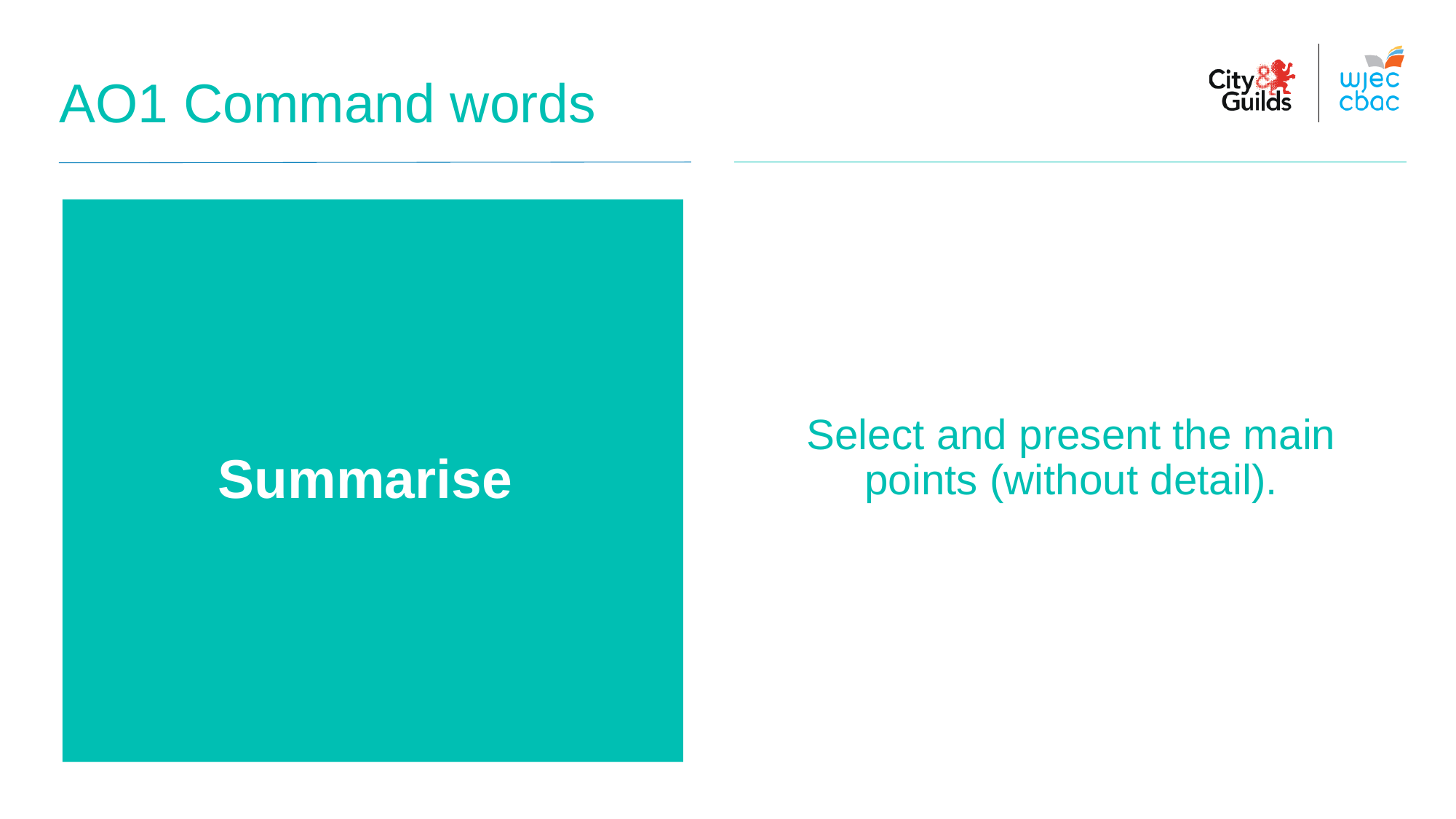

AO1 Command words
Summarise
Select and present the main points (without detail).